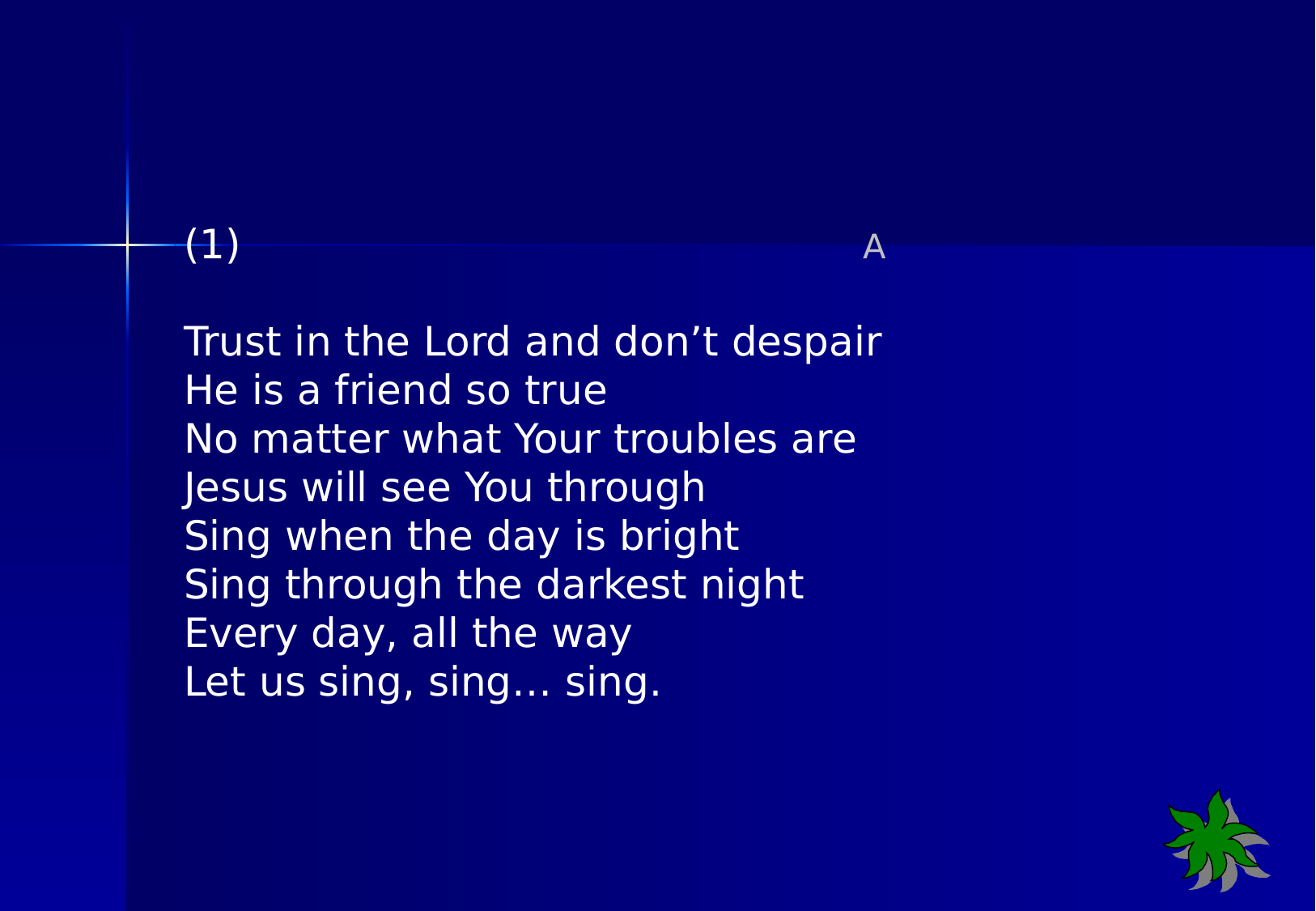

(1)                                                A

Trust in the Lord and don’t despair
He is a friend so true
No matter what Your troubles are
Jesus will see You through
Sing when the day is bright
Sing through the darkest night
Every day, all the way
Let us sing, sing… sing.